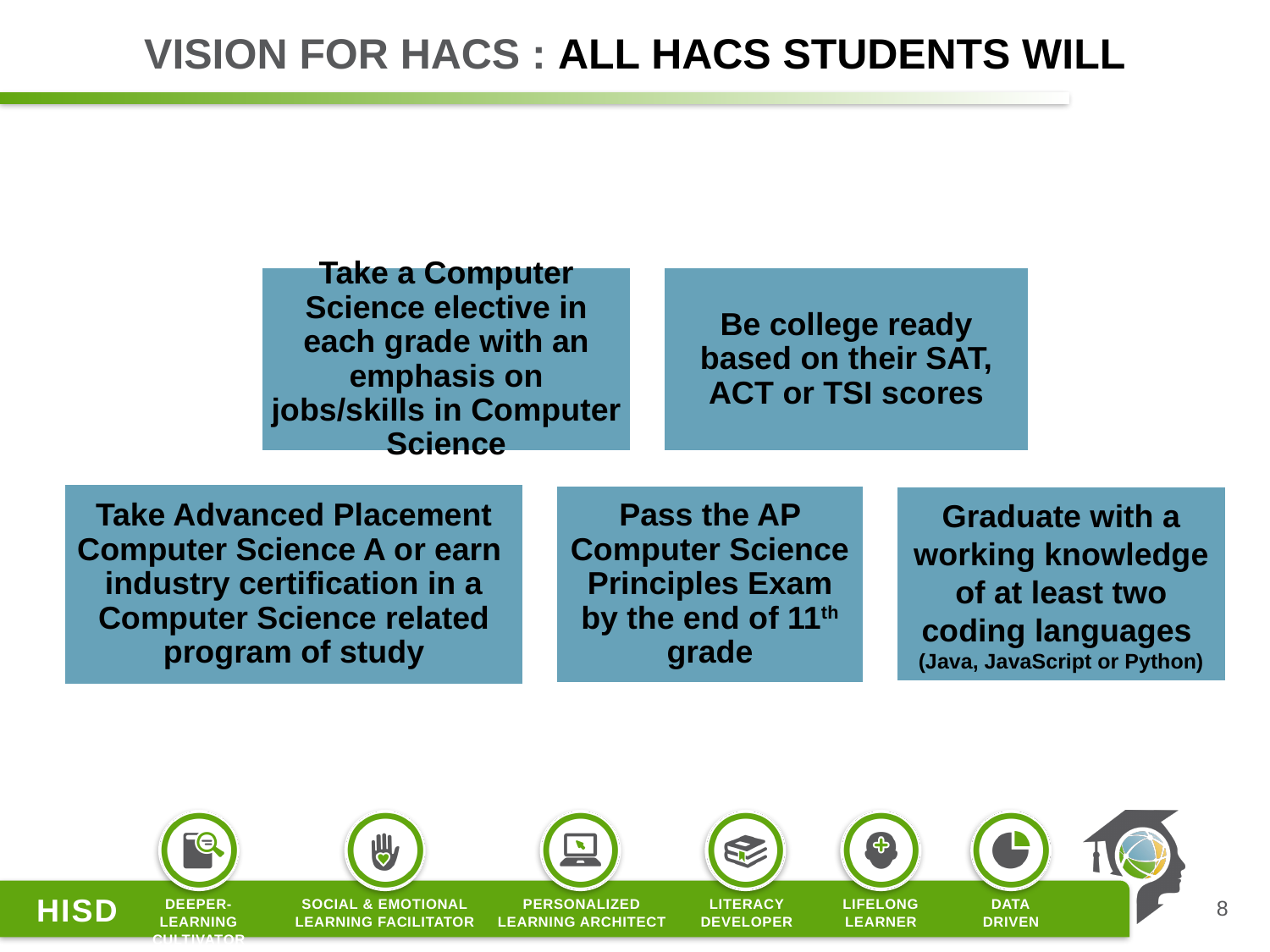

# Vision for HACS : All HACS students wilL
Take a Computer Science elective in each grade with an emphasis on jobs/skills in Computer Science
Be college ready based on their SAT, ACT or TSI scores
Take Advanced Placement Computer Science A or earn  industry certification in a Computer Science related program of study
Pass the AP Computer Science Principles Exam by the end of 11th grade
Graduate with a working knowledge of at least two coding languages
(Java, JavaScript or Python)
8